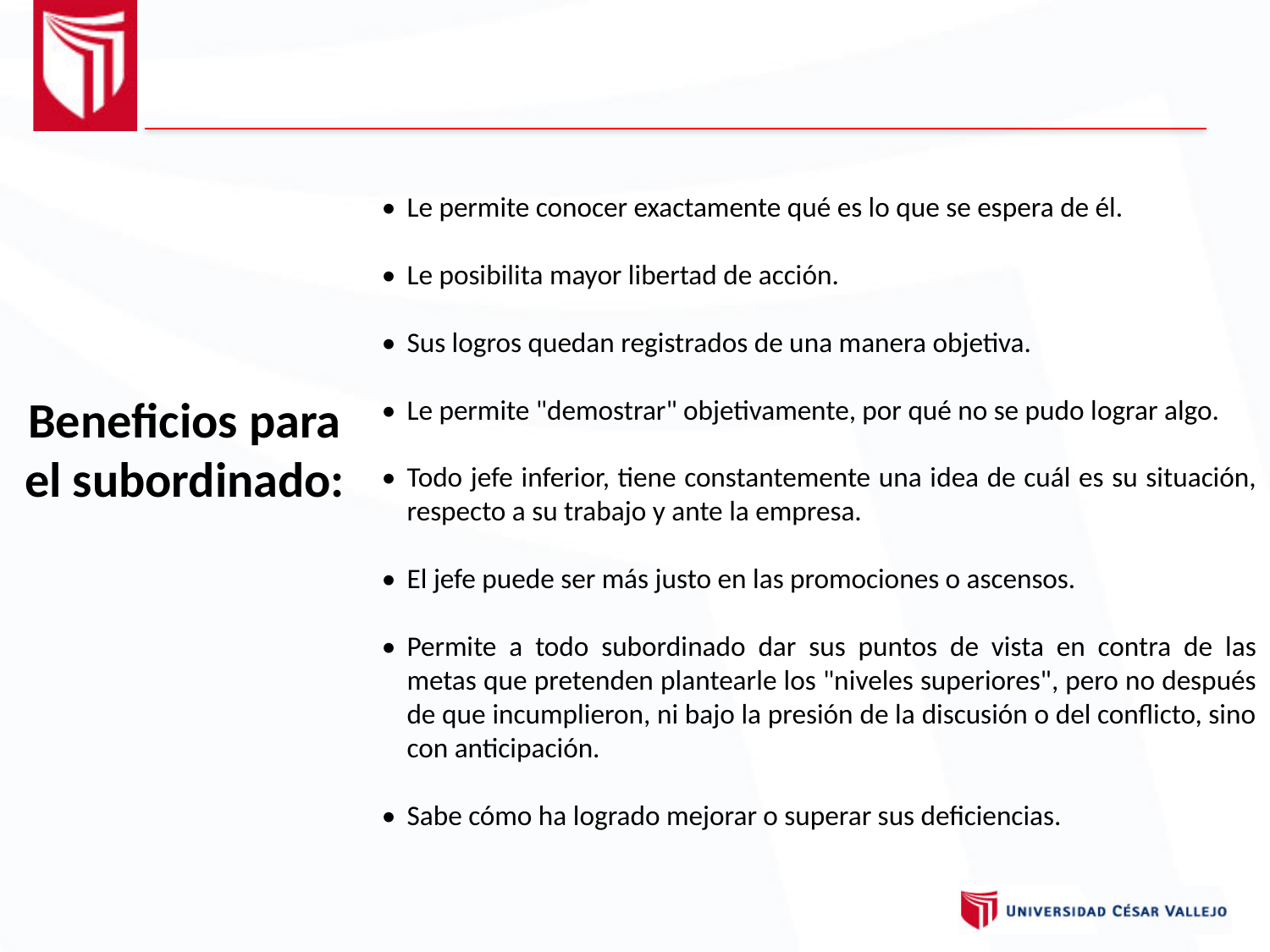

•	Le permite conocer exactamente qué es lo que se espera de él.

•	Le posibilita mayor libertad de acción.

•	Sus logros quedan registrados de una manera objetiva.

•	Le permite "demostrar" objetivamente, por qué no se pudo lograr algo.

•	Todo jefe inferior, tiene constantemente una idea de cuál es su situación, respecto a su trabajo y ante la empresa.

•	El jefe puede ser más justo en las promociones o ascensos.

•	Permite a todo subordinado dar sus puntos de vista en contra de las metas que pretenden plantearle los "niveles superiores", pero no después de que incumplieron, ni bajo la presión de la discusión o del conflicto, sino con anticipación.

•	Sabe cómo ha logrado mejorar o superar sus deficiencias.
Beneficios para el subordinado: